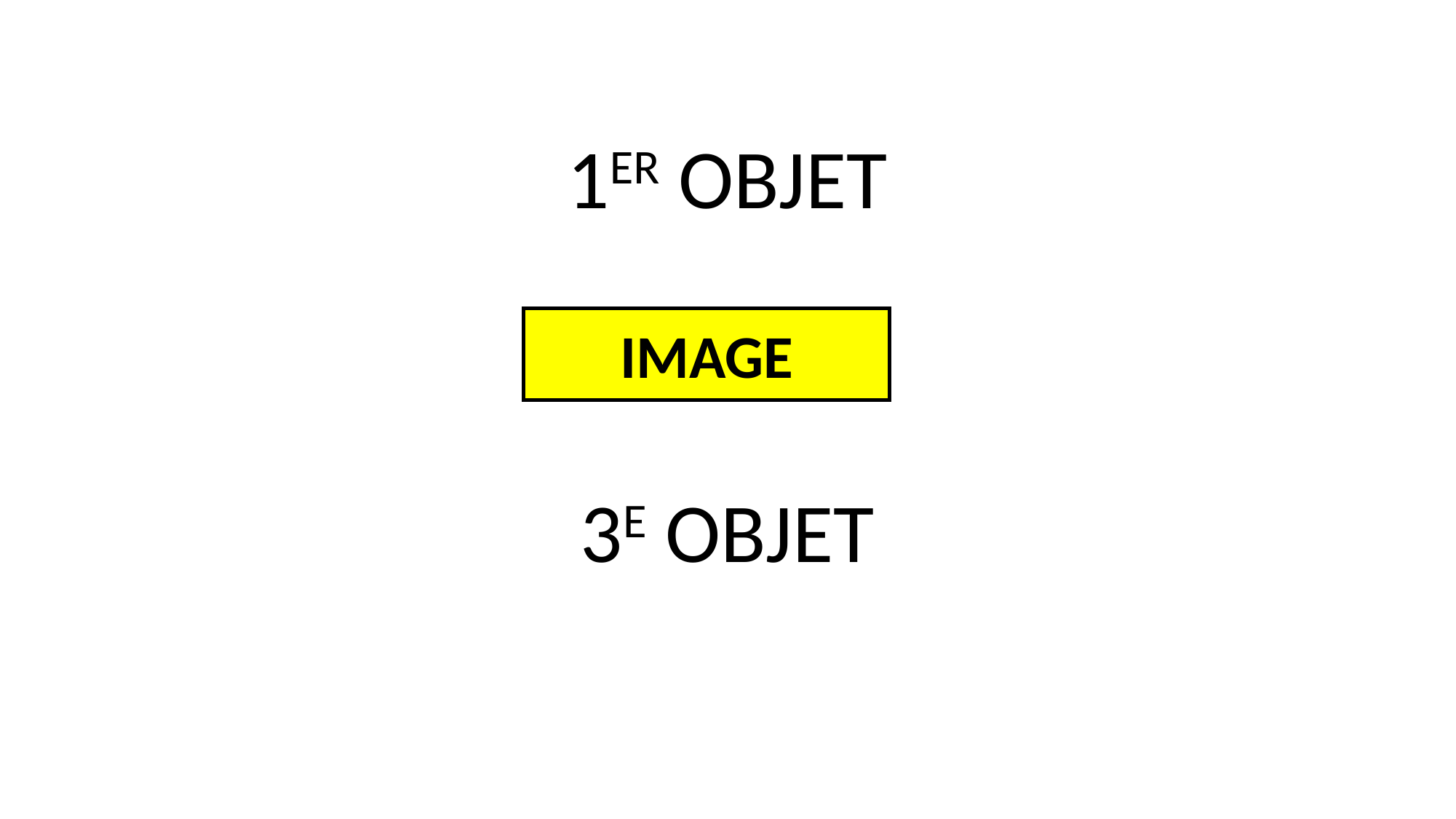

# 1ER OBJET
IMAGE
2E OBJET
3E OBJET